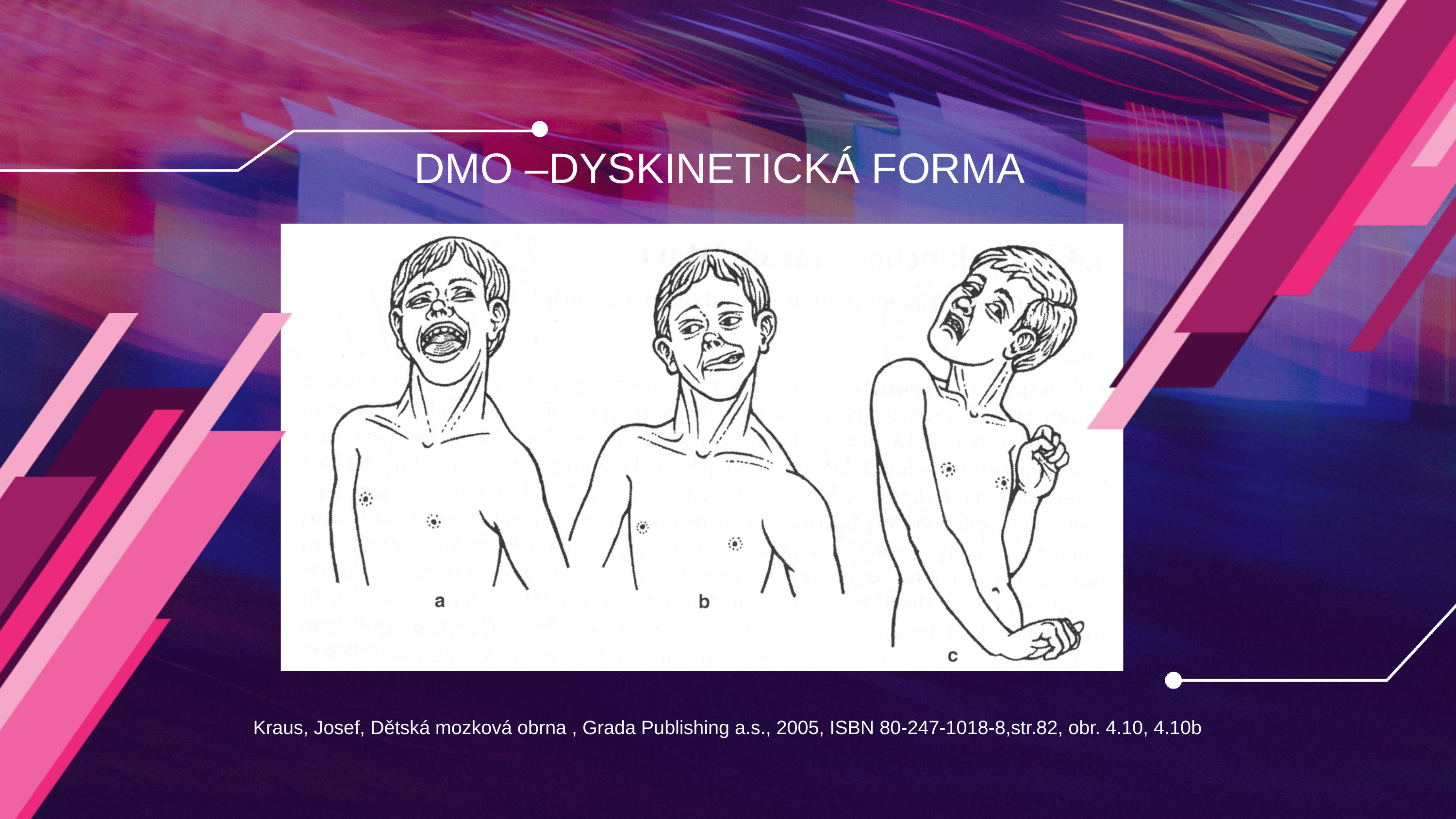

DMO –DYSKINETICKÁ FORMA

Kraus, Josef, Dětská mozková obrna , Grada Publishing a.s., 2005, ISBN 80-247-1018-8,str.82, obr. 4.10, 4.10b